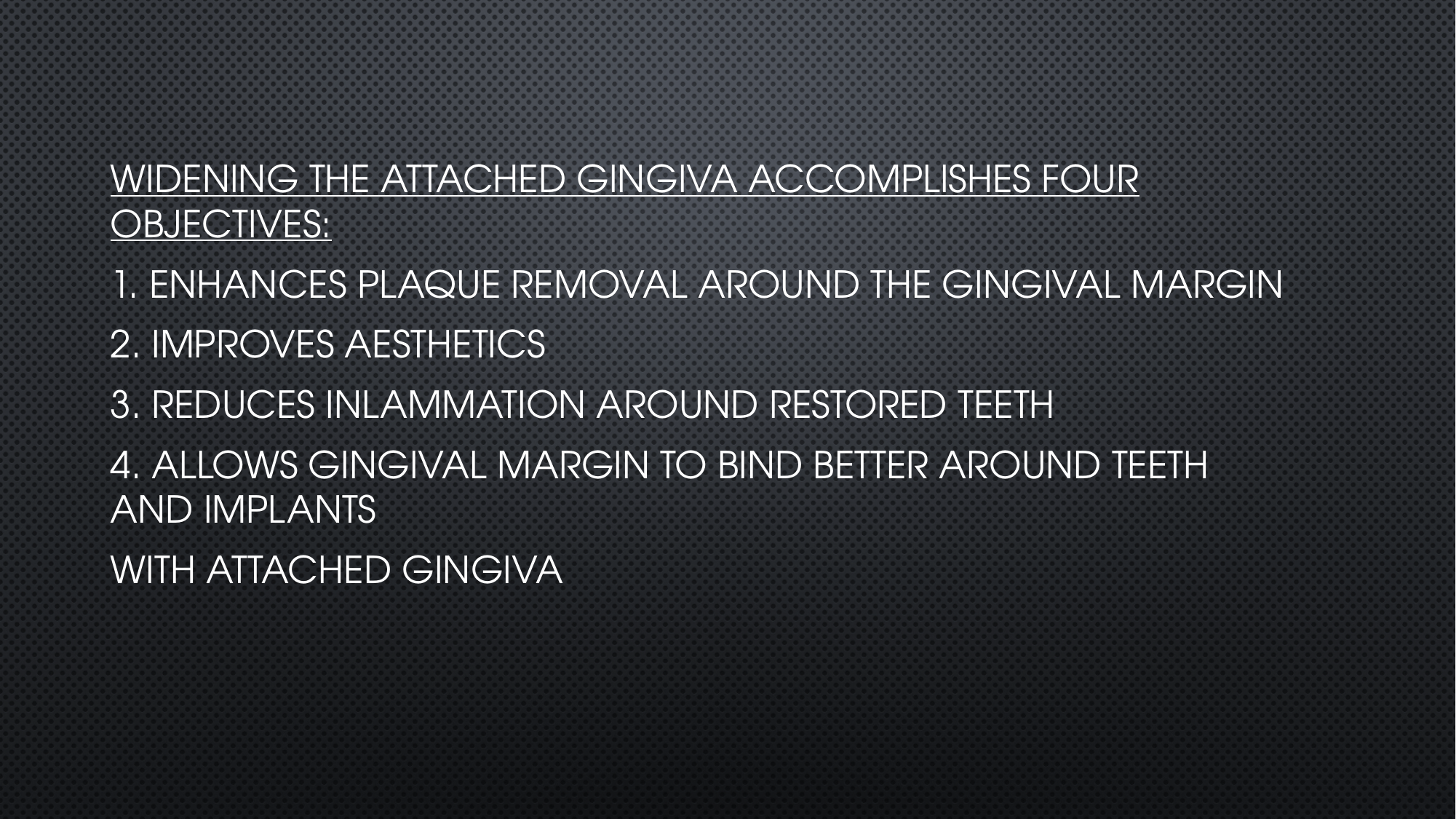

#
Widening the attached gingiva accomplishes four objectives:
1. Enhances plaque removal around the gingival margin
2. Improves aesthetics
3. Reduces inlammation around restored teeth
4. Allows gingival margin to bind better around teeth and implants
With attached gingiva